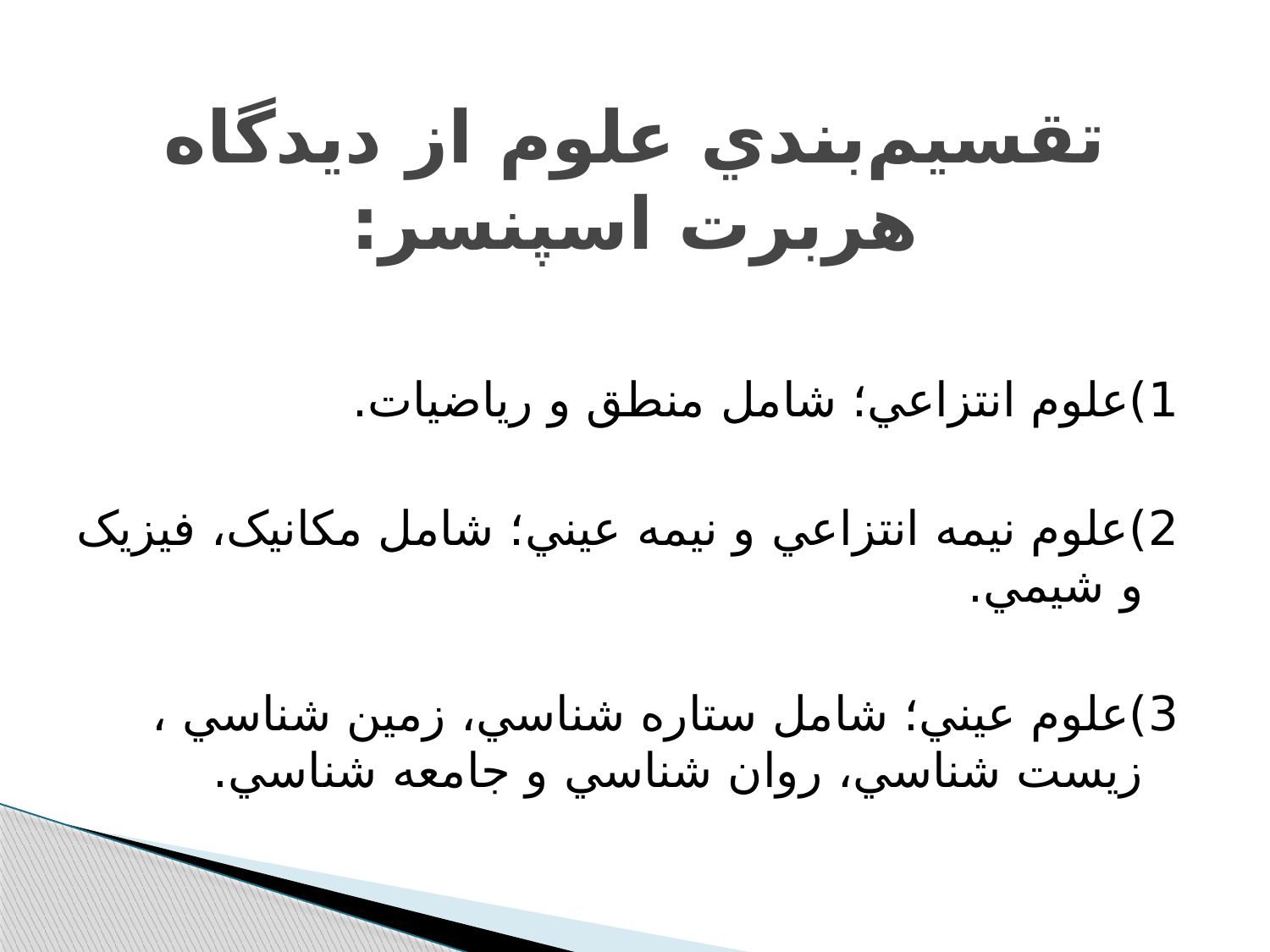

# تقسيم‌بندي علوم از ديدگاه هربرت اسپنسر:
1)علوم انتزاعي؛ شامل منطق و رياضيات.

2)علوم نيمه انتزاعي و نيمه عيني؛ شامل مکانيک، فيزيک و شيمي.

3)علوم عيني؛ شامل ستاره شناسي، زمين شناسي ، زيست شناسي، روان شناسي و جامعه شناسي.